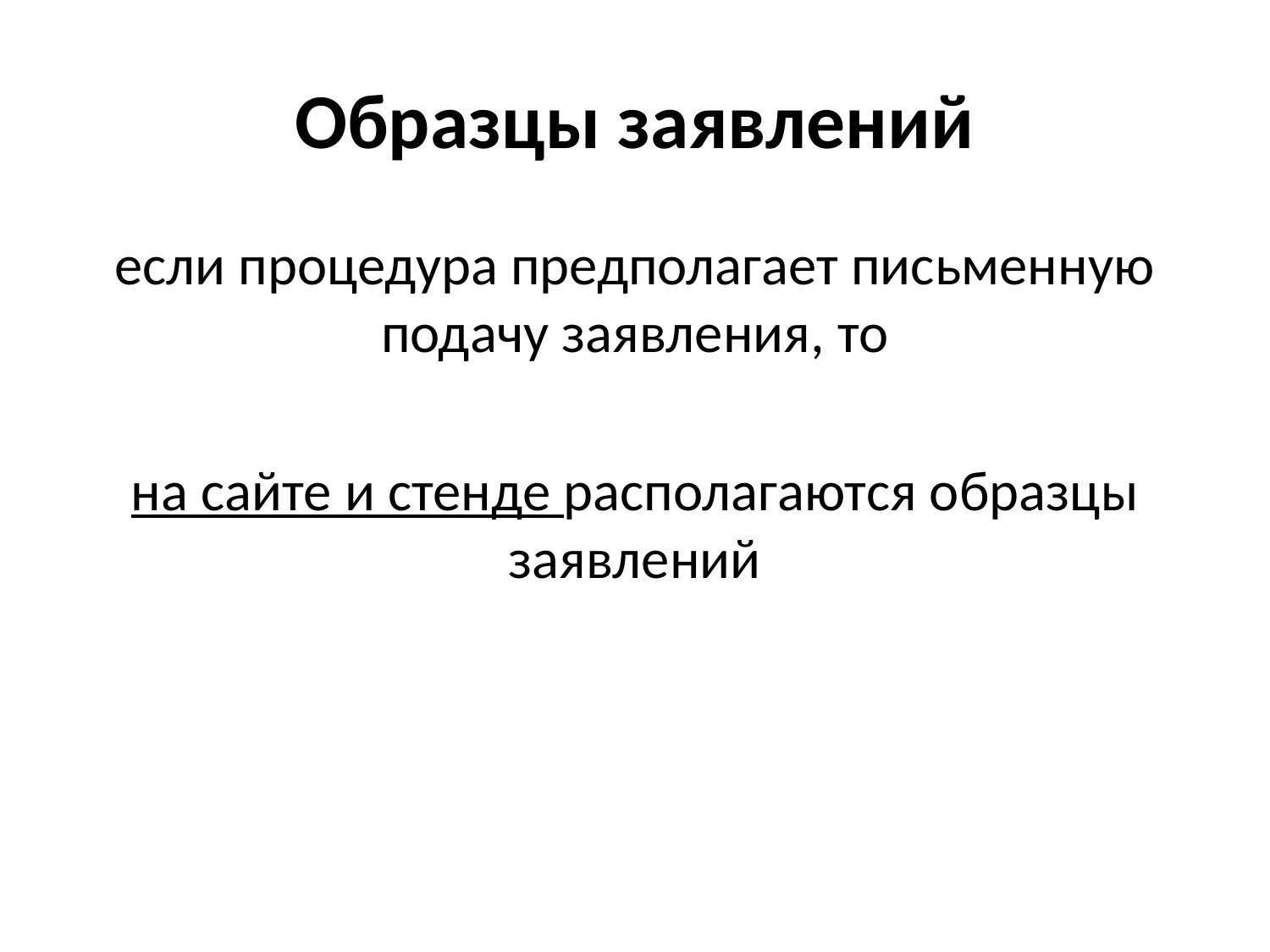

# Образцы заявлений
если процедура предполагает письменную подачу заявления, то

на сайте и стенде располагаются образцы заявлений